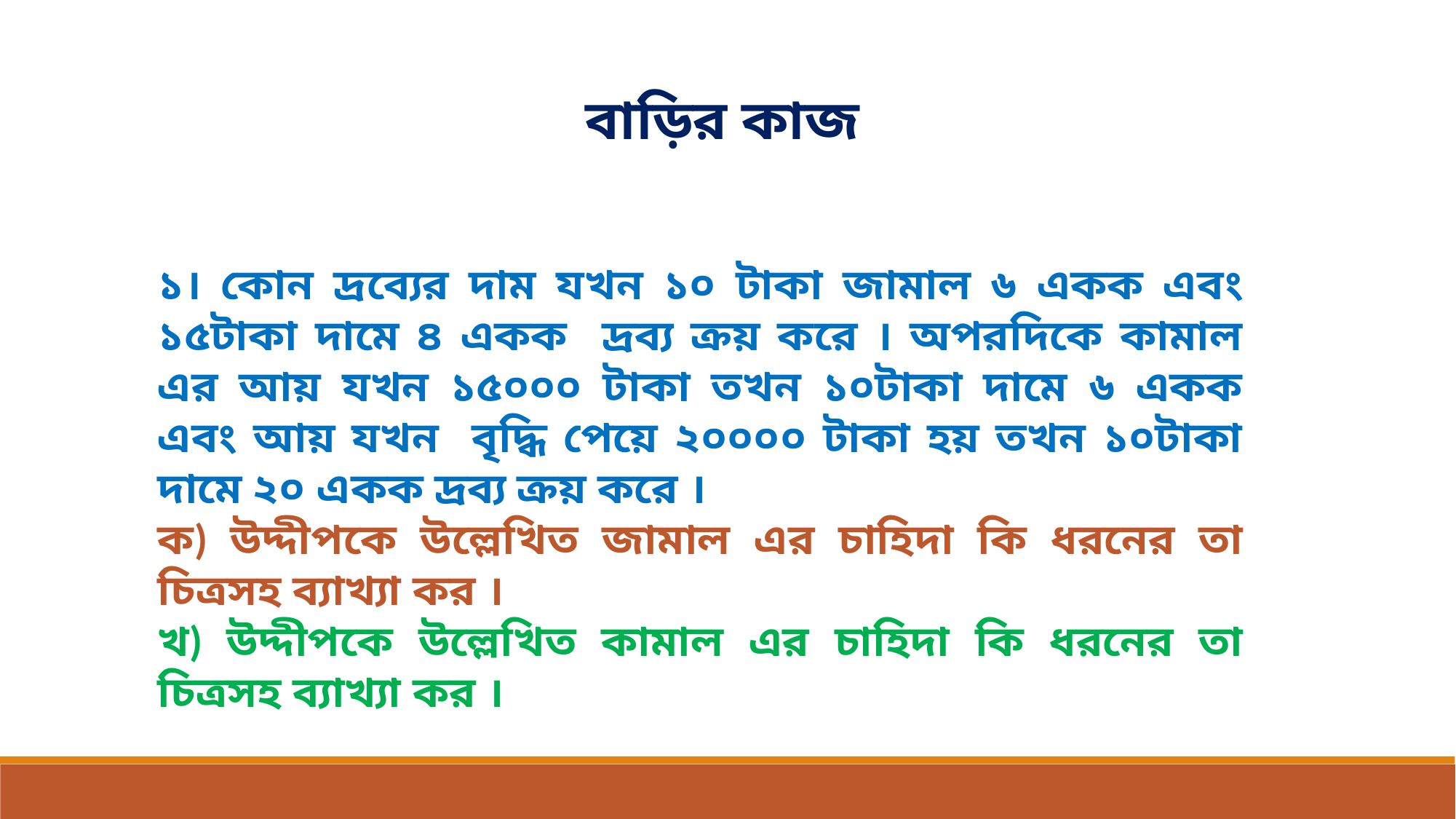

বাড়ির কাজ
১। কোন দ্রব্যের দাম যখন ১০ টাকা জামাল ৬ একক এবং ১৫টাকা দামে ৪ একক  দ্রব্য ক্রয় করে । অপরদিকে কামাল এর আয় যখন ১৫০০০ টাকা তখন ১০টাকা দামে ৬ একক এবং আয় যখন  বৃদ্ধি পেয়ে ২০০০০ টাকা হয় তখন ১০টাকা দামে ২০ একক দ্রব্য ক্রয় করে ।
ক) উদ্দীপকে উল্লেখিত জামাল এর চাহিদা কি ধরনের তা চিত্রসহ ব্যাখ্যা কর ।
খ) উদ্দীপকে উল্লেখিত কামাল এর চাহিদা কি ধরনের তা চিত্রসহ ব্যাখ্যা কর ।